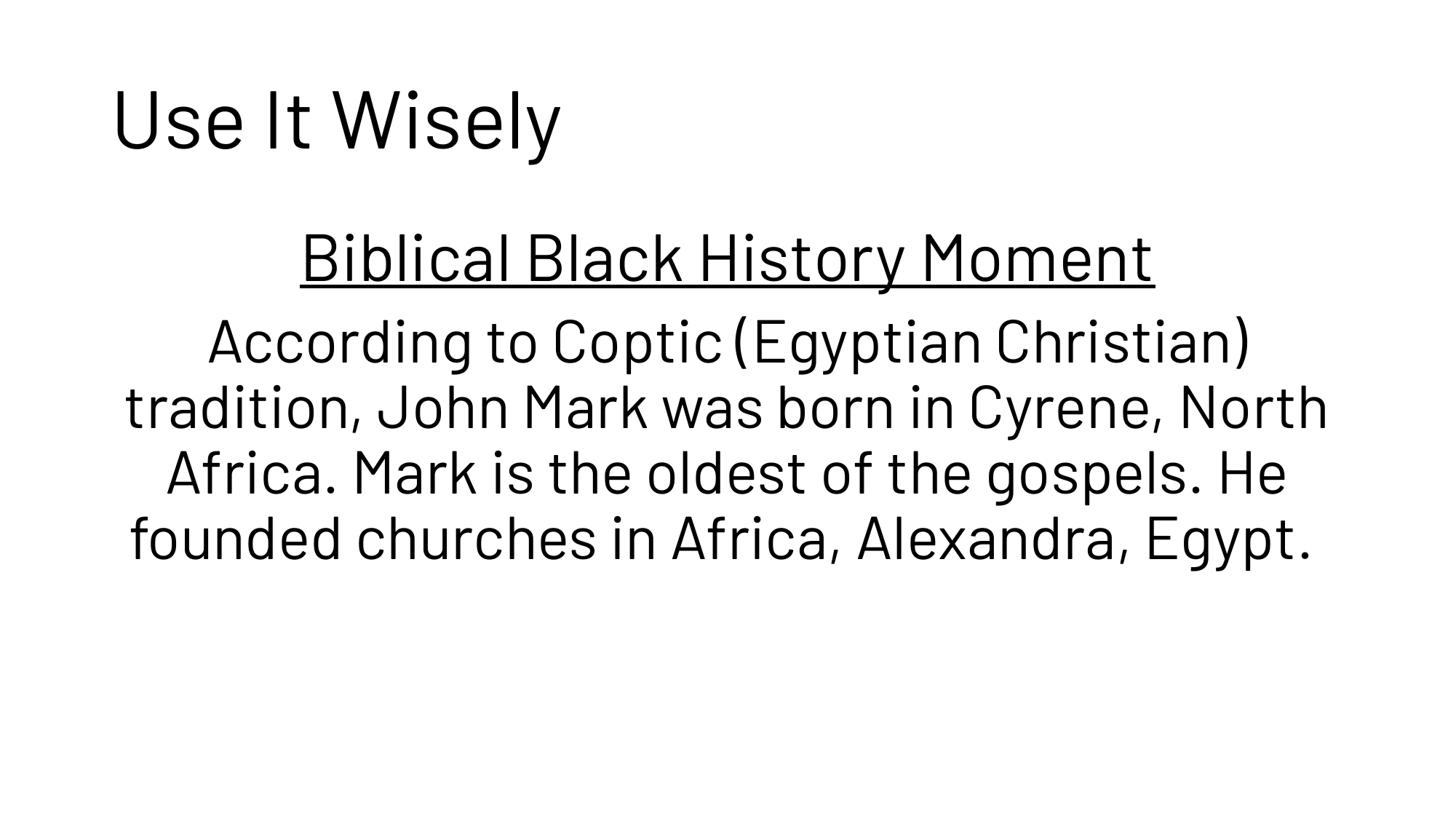

# Use It Wisely
Biblical Black History Moment
According to Coptic (Egyptian Christian) tradition, John Mark was born in Cyrene, North Africa. Mark is the oldest of the gospels. He founded churches in Africa, Alexandra, Egypt.